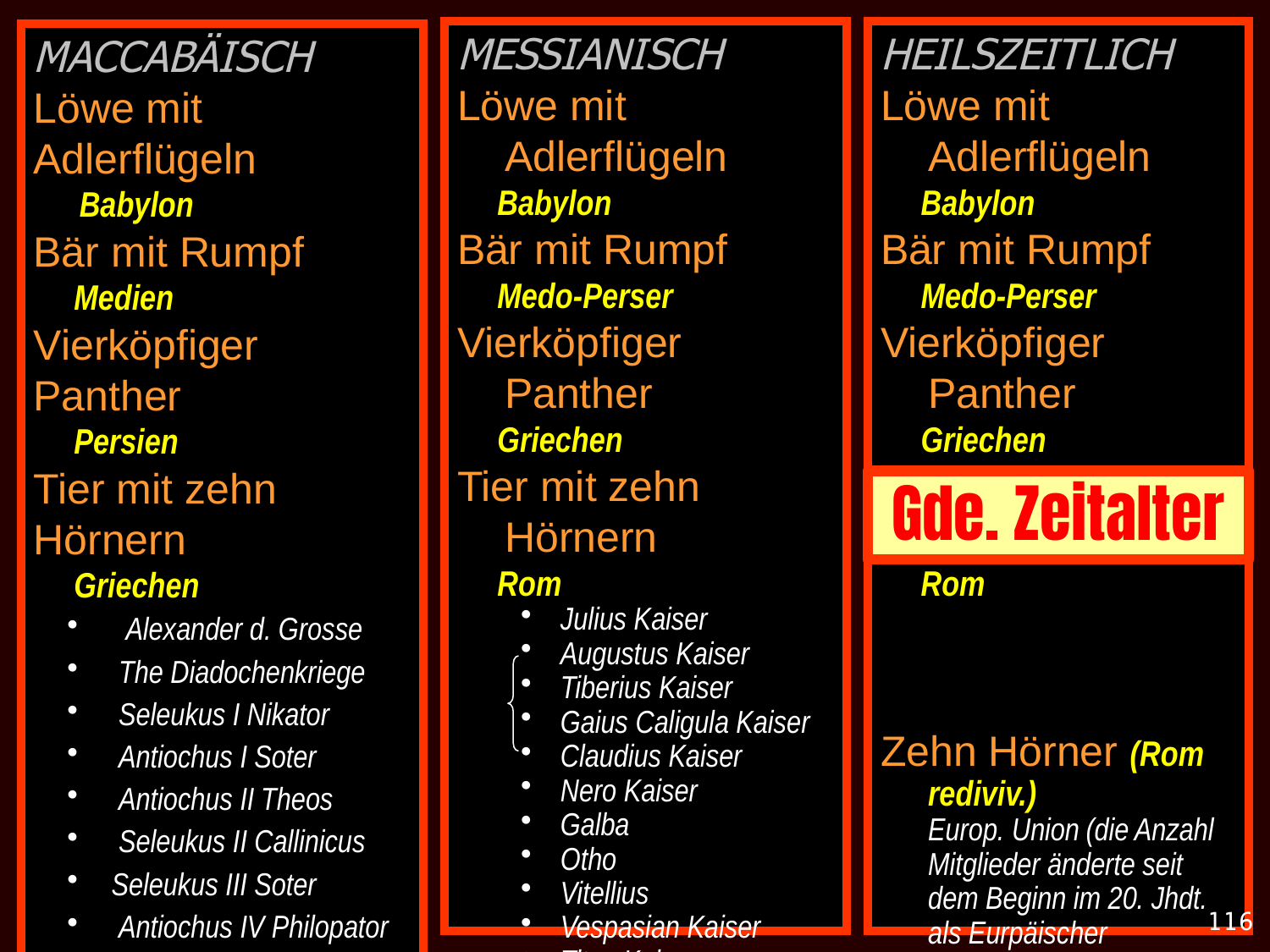

MESSIANISCH
Löwe mit Adlerflügeln
     Babylon
Bär mit Rumpf
     Medo-Perser
Vierköpfiger Panther
     Griechen
Tier mit zehn Hörnern
     Rom
Julius Kaiser
Augustus Kaiser
Tiberius Kaiser
Gaius Caligula Kaiser
Claudius Kaiser
Nero Kaiser
Galba
Otho
Vitellius
Vespasian Kaiser
Titus Kaiser
		    (kleines Horn)
HEILSZEITLICH
Löwe mit Adlerflügeln
     Babylon
Bär mit Rumpf
     Medo-Perser
Vierköpfiger Panther
     Griechen
Tier mit zehn Hörnern
     Rom

Zehn Hörner (Rom rediviv.)
	Europ. Union (die Anzahl Mitglieder änderte seit dem Beginn im 20. Jhdt. als Eurpäischer Wirtschaftsraum)

	Eschatologischer Antichrist
		(kleines Horn)
MACCABÄISCH
Löwe mit Adlerflügeln
   Babylon
Bär mit Rumpf
     Medien
Vierköpfiger Panther
     Persien
Tier mit zehn Hörnern
     Griechen
   Alexander d. Grosse
   The Diadochenkriege
   Seleukus I Nikator
   Antiochus I Soter
   Antiochus II Theos
   Seleukus II Callinicus
  Seleukus III Soter
   Antiochus IV Philopator
  Antiochus IV Epiphanes
	(kleines Horn)

Gde. Zeitalter

116